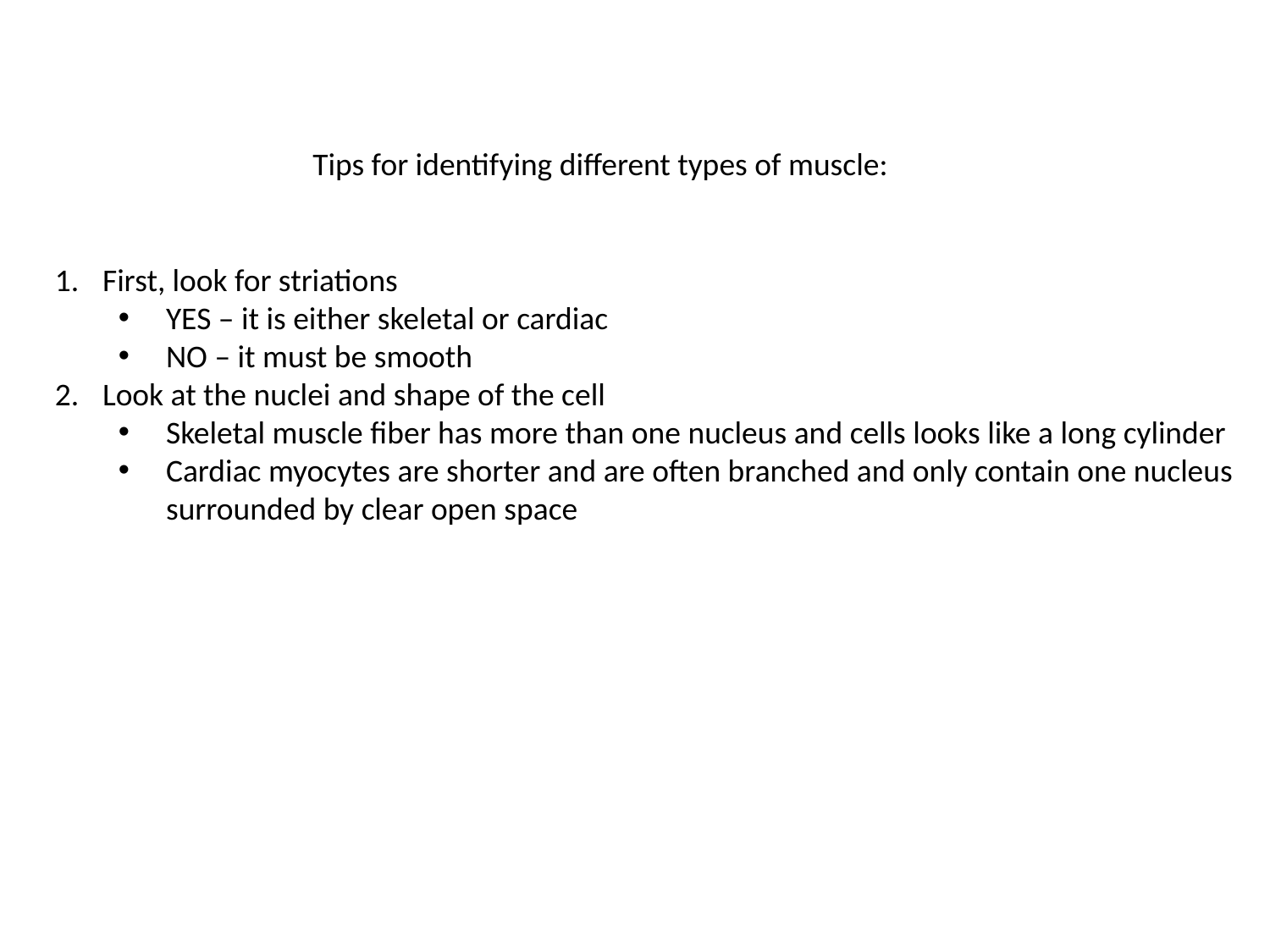

Tips for identifying different types of muscle:

First, look for striations
YES – it is either skeletal or cardiac
NO – it must be smooth
Look at the nuclei and shape of the cell
Skeletal muscle fiber has more than one nucleus and cells looks like a long cylinder
Cardiac myocytes are shorter and are often branched and only contain one nucleus surrounded by clear open space